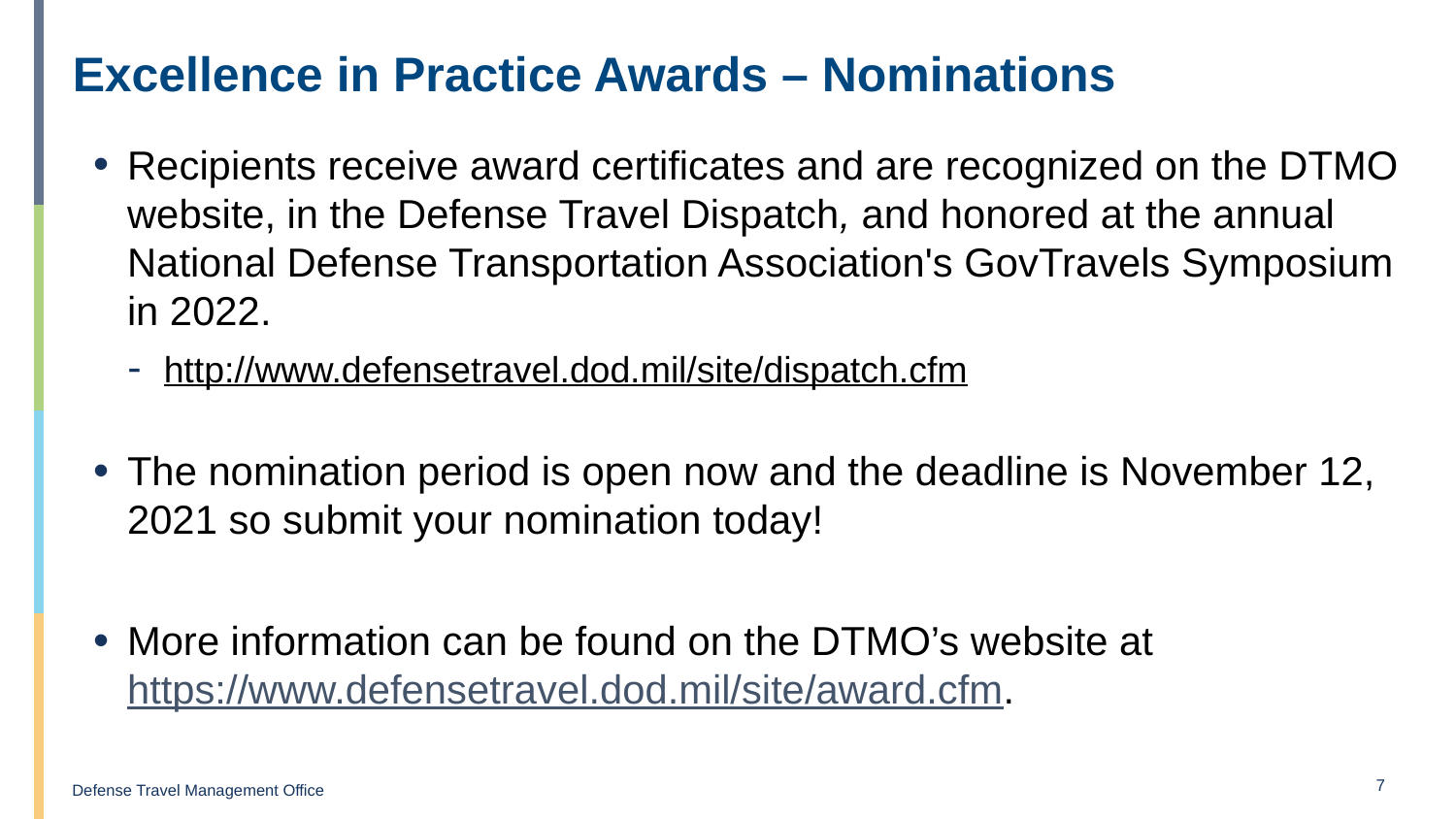

# Excellence in Practice Awards – Nominations
Recipients receive award certificates and are recognized on the DTMO website, in the Defense Travel Dispatch, and honored at the annual National Defense Transportation Association's GovTravels Symposium in 2022.
http://www.defensetravel.dod.mil/site/dispatch.cfm
The nomination period is open now and the deadline is November 12, 2021 so submit your nomination today!

More information can be found on the DTMO’s website at https://www.defensetravel.dod.mil/site/award.cfm.

7